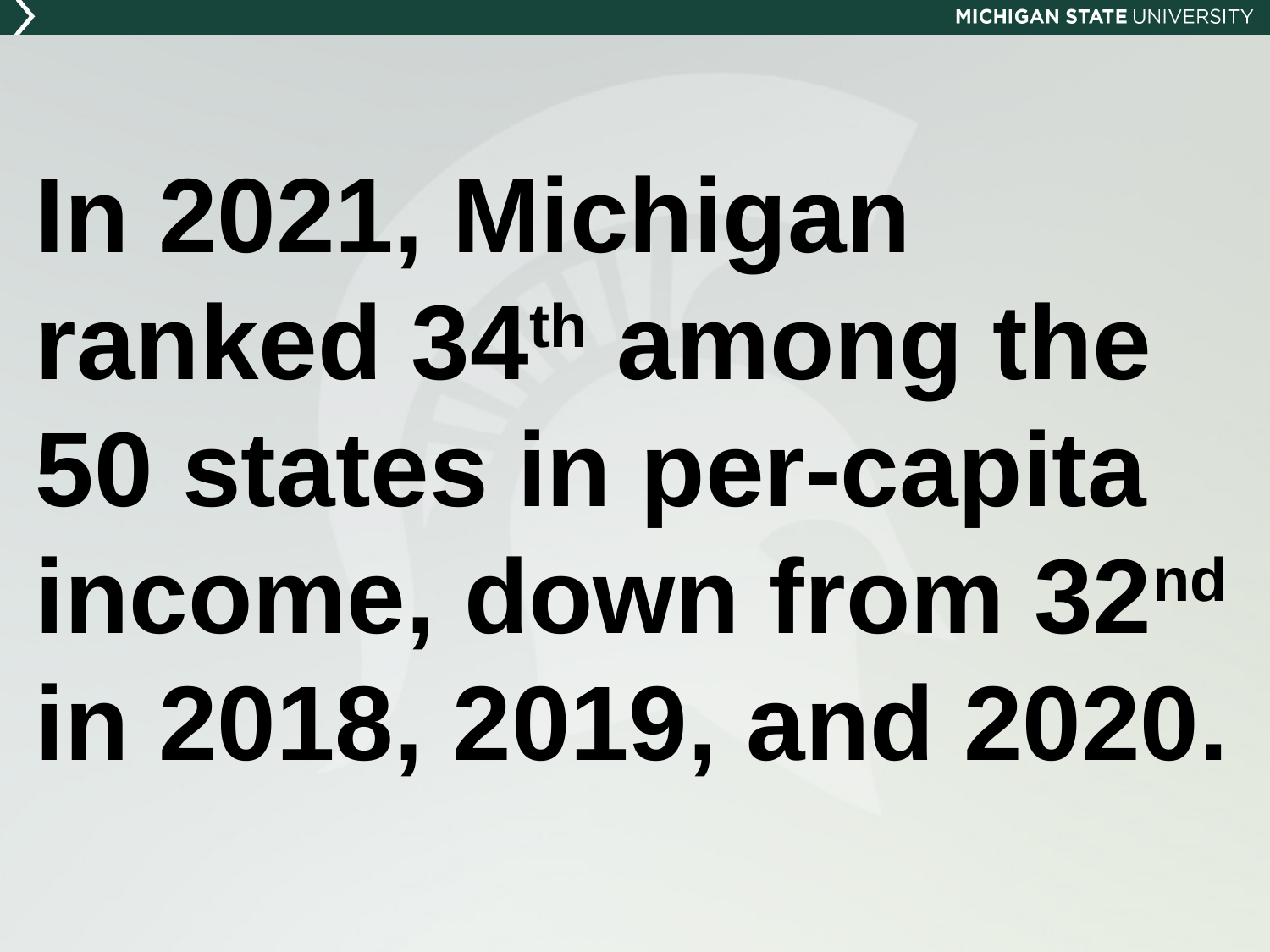

# In 2021, Michigan ranked 34th among the 50 states in per-capita income, down from 32nd in 2018, 2019, and 2020.